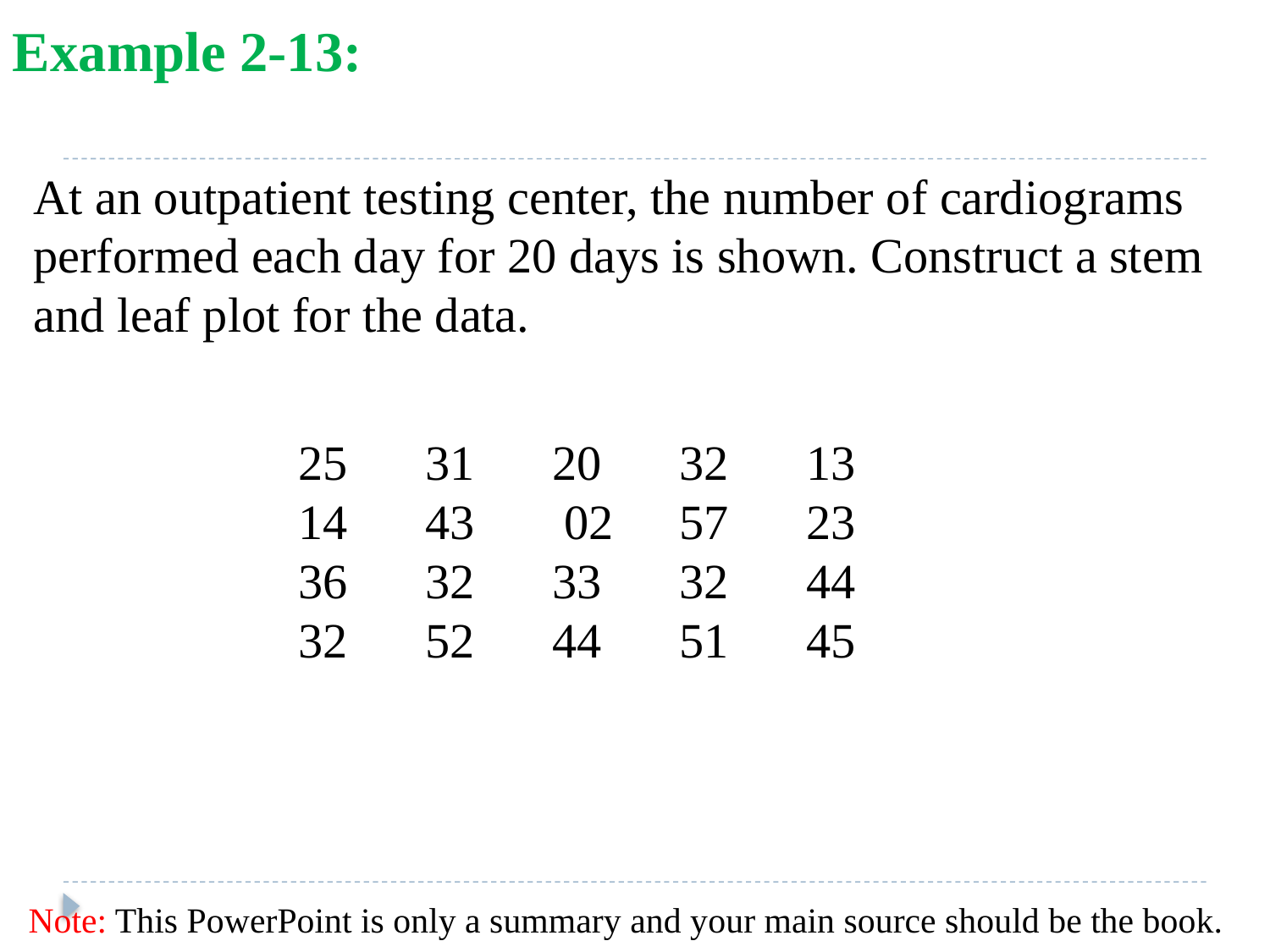

# Example 2-13:
At an outpatient testing center, the number of cardiograms performed each day for 20 days is shown. Construct a stem and leaf plot for the data.

25	31	20	32	13
14	43	 02	57	23
36	32	33	32	44
32	52	44	51	45
Note: This PowerPoint is only a summary and your main source should be the book.